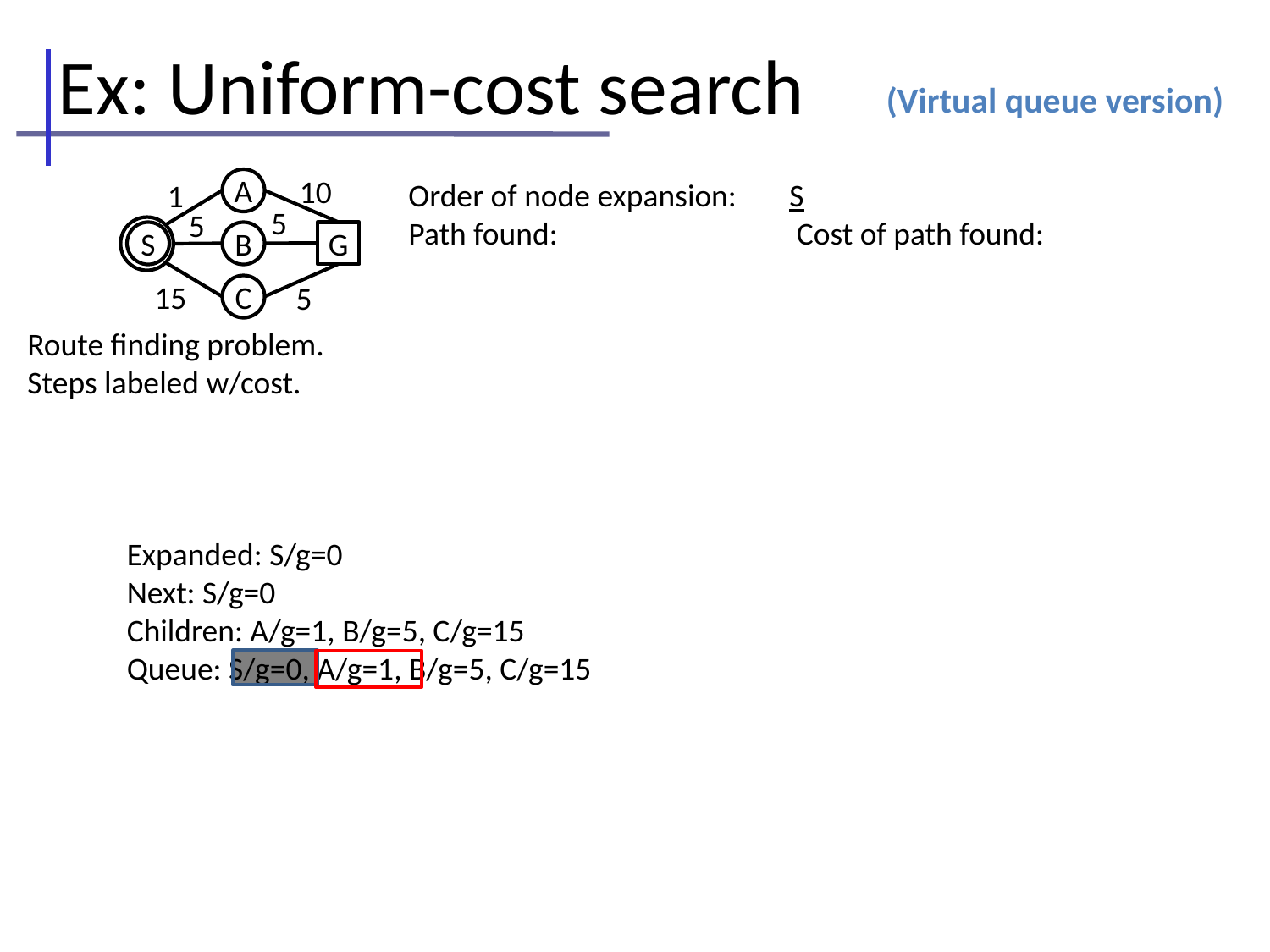

Ex: Uniform-cost search
(Virtual queue version)
10

A

S

B

G

C
1
5
5
15
5
Order of node expansion: 	S
Path found: 		 Cost of path found:
Route finding problem. Steps labeled w/cost.
Expanded: S/g=0
Next: S/g=0
Children: A/g=1, B/g=5, C/g=15
Queue: S/g=0, A/g=1, B/g=5, C/g=15